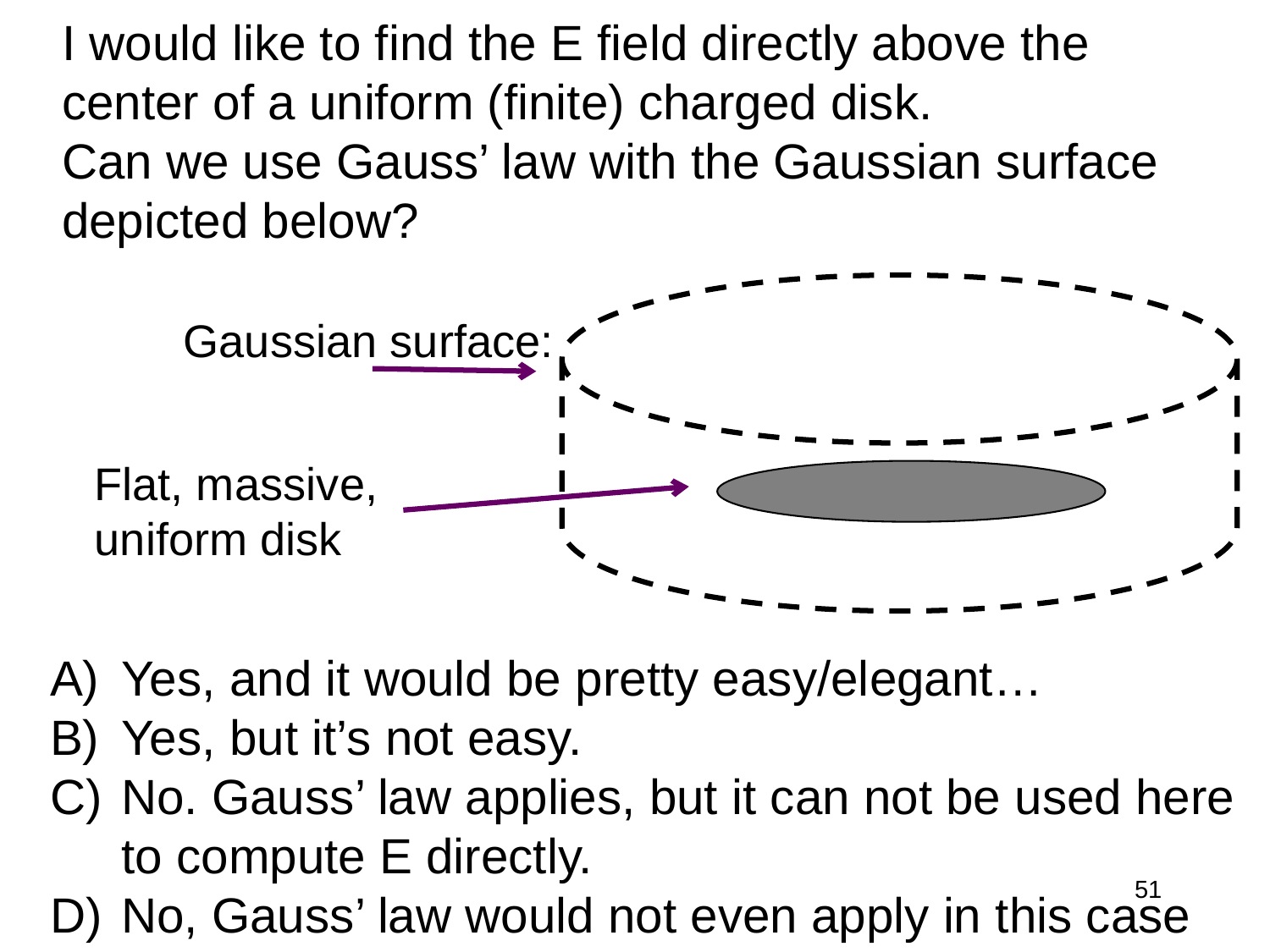

I would like to find the E field directly above the center of a uniform (finite) charged disk.
Can we use Gauss’ law with the Gaussian surface depicted below?

Gaussian surface:
Flat, massive,
uniform disk

Yes, and it would be pretty easy/elegant…
Yes, but it’s not easy.
No. Gauss’ law applies, but it can not be used here to compute E directly.
No, Gauss’ law would not even apply in this case
51